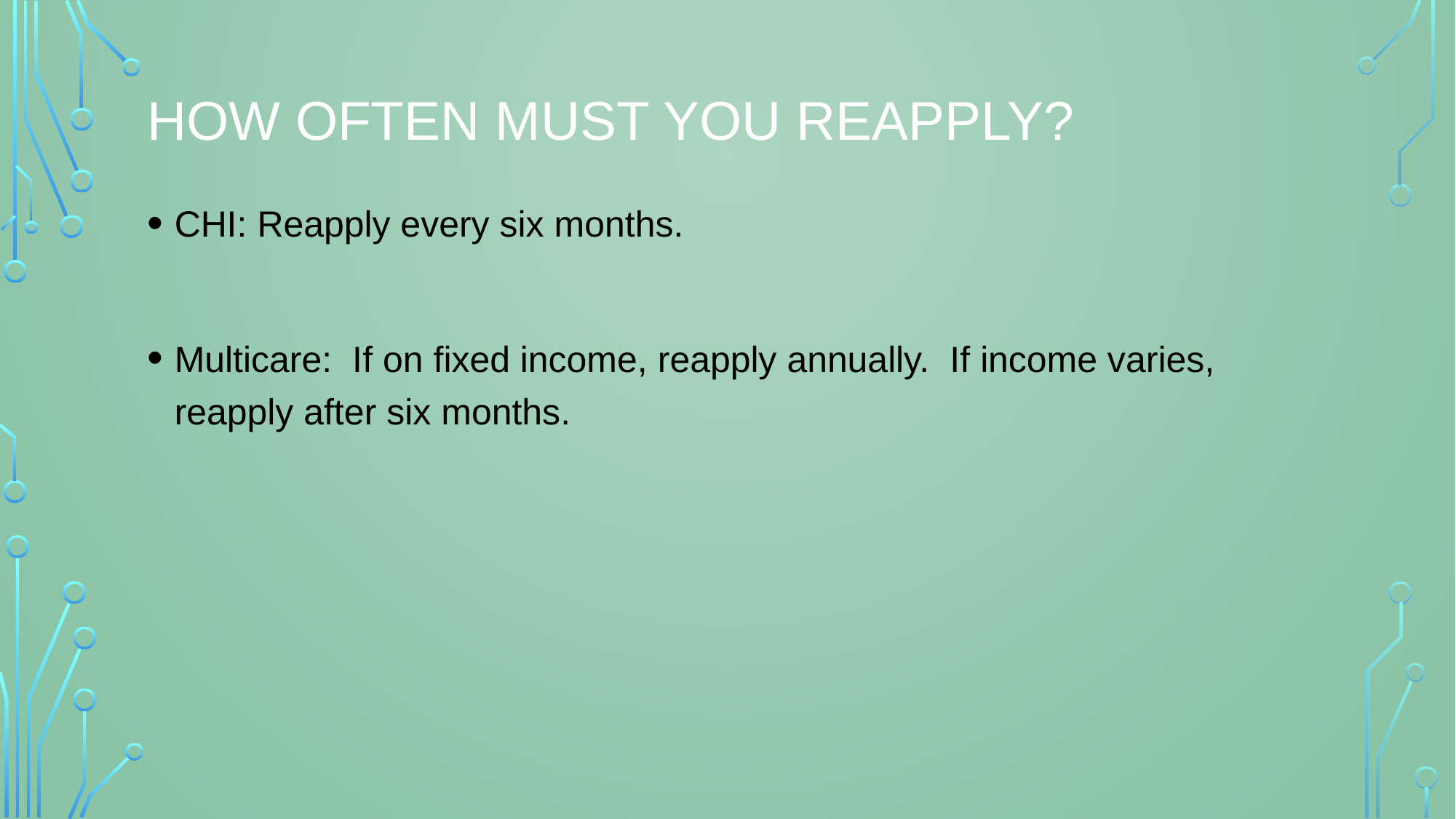

# How often must you reapply?
CHI: Reapply every six months.

Multicare:  If on fixed income, reapply annually.  If income varies, reapply after six months.